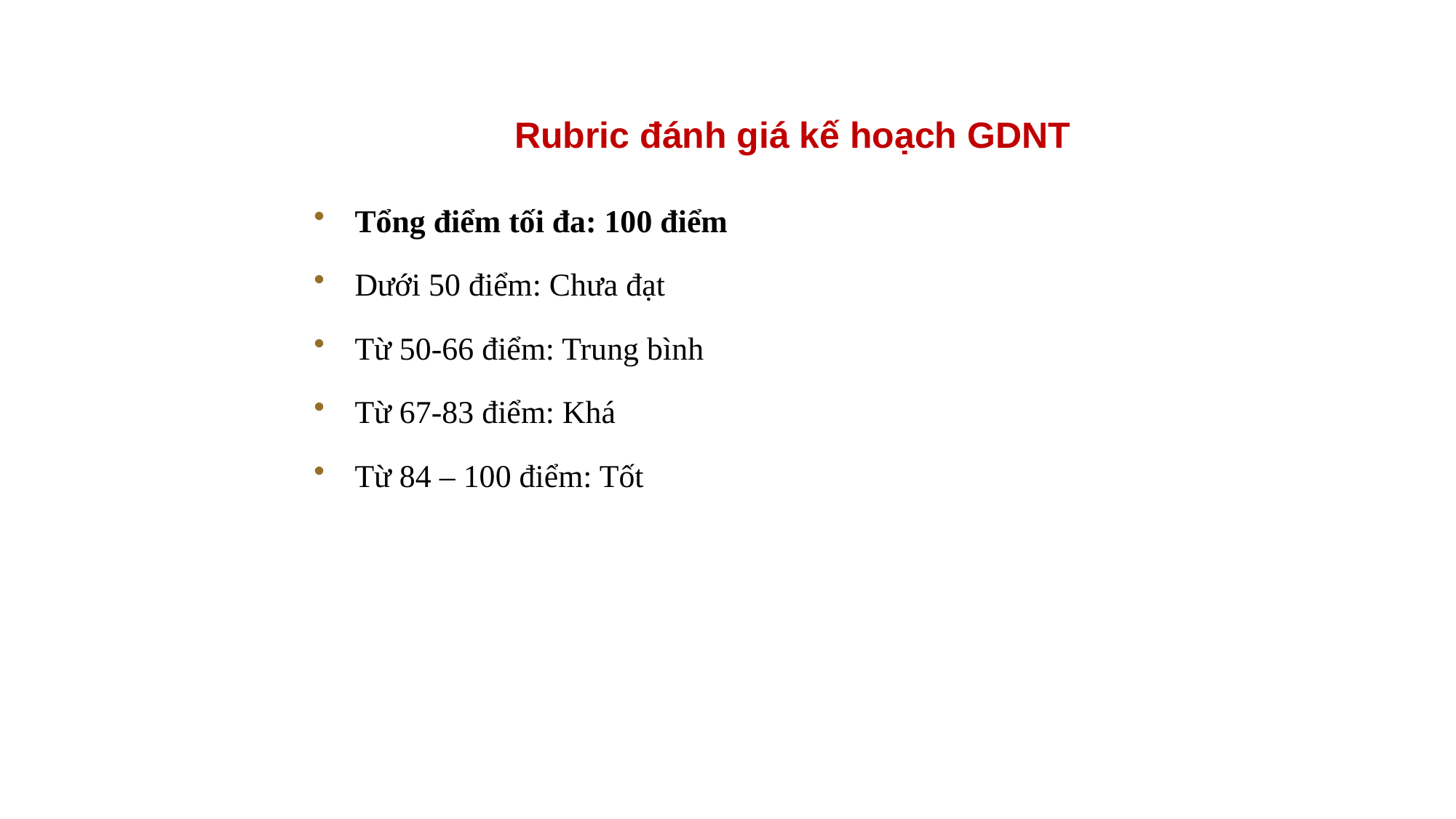

# Rubric đánh giá kế hoạch GDNT
Tổng điểm tối đa: 100 điểm
Dưới 50 điểm: Chưa đạt
Từ 50-66 điểm: Trung bình
Từ 67-83 điểm: Khá
Từ 84 – 100 điểm: Tốt